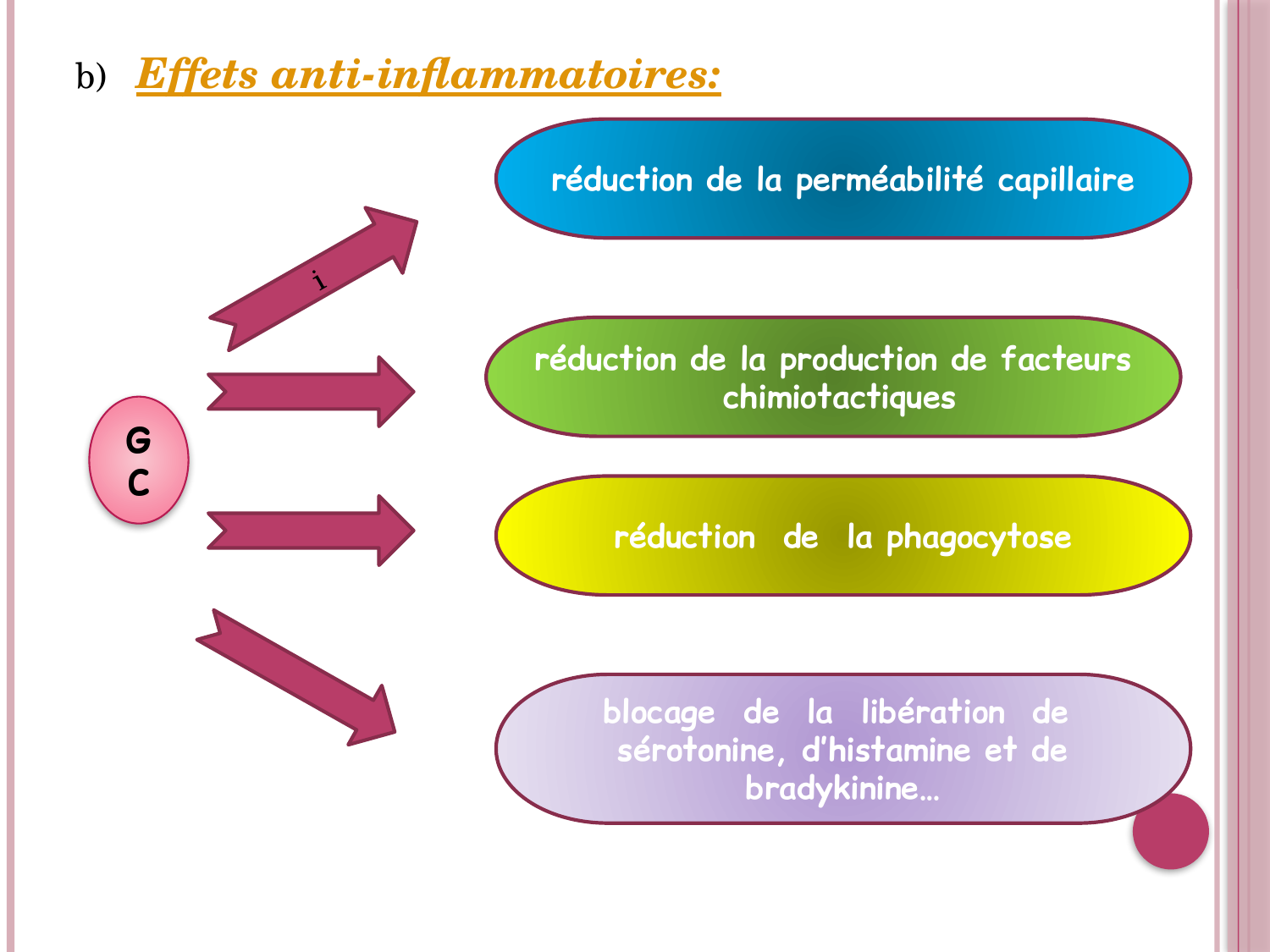

#
b)   Effets anti-inflammatoires:

réduction de la perméabilité capillaire
i
réduction de la production de facteurs  chimiotactiques

GC
réduction  de  la phagocytose

blocage  de  la  libération  de  sérotonine, d’histamine et de bradykinine…